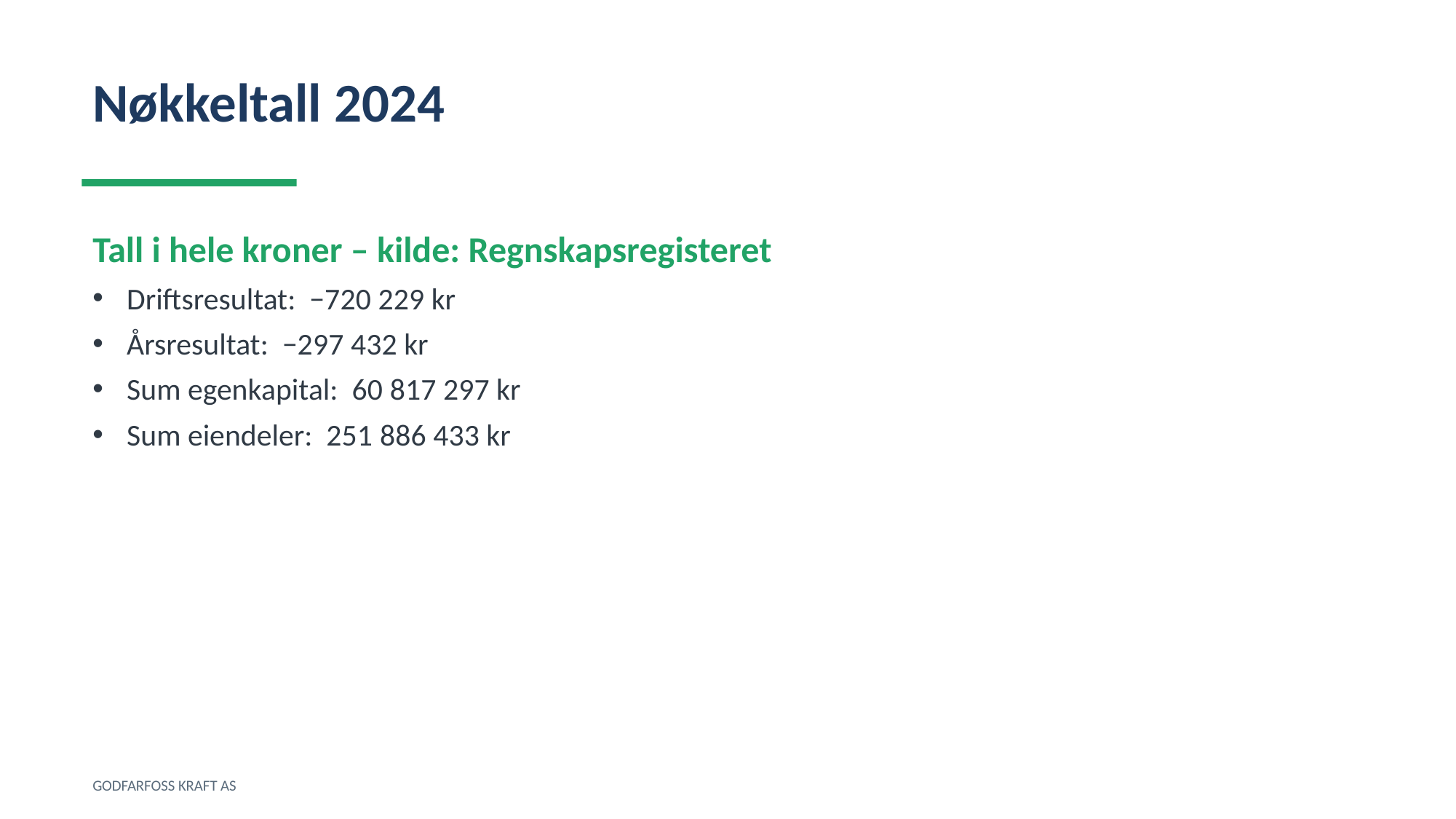

Nøkkeltall 2024

Tall i hele kroner – kilde: Regnskapsregisteret
Driftsresultat:  −720 229 kr
Årsresultat:  −297 432 kr
Sum egenkapital:  60 817 297 kr
Sum eiendeler:  251 886 433 kr
GODFARFOSS KRAFT AS